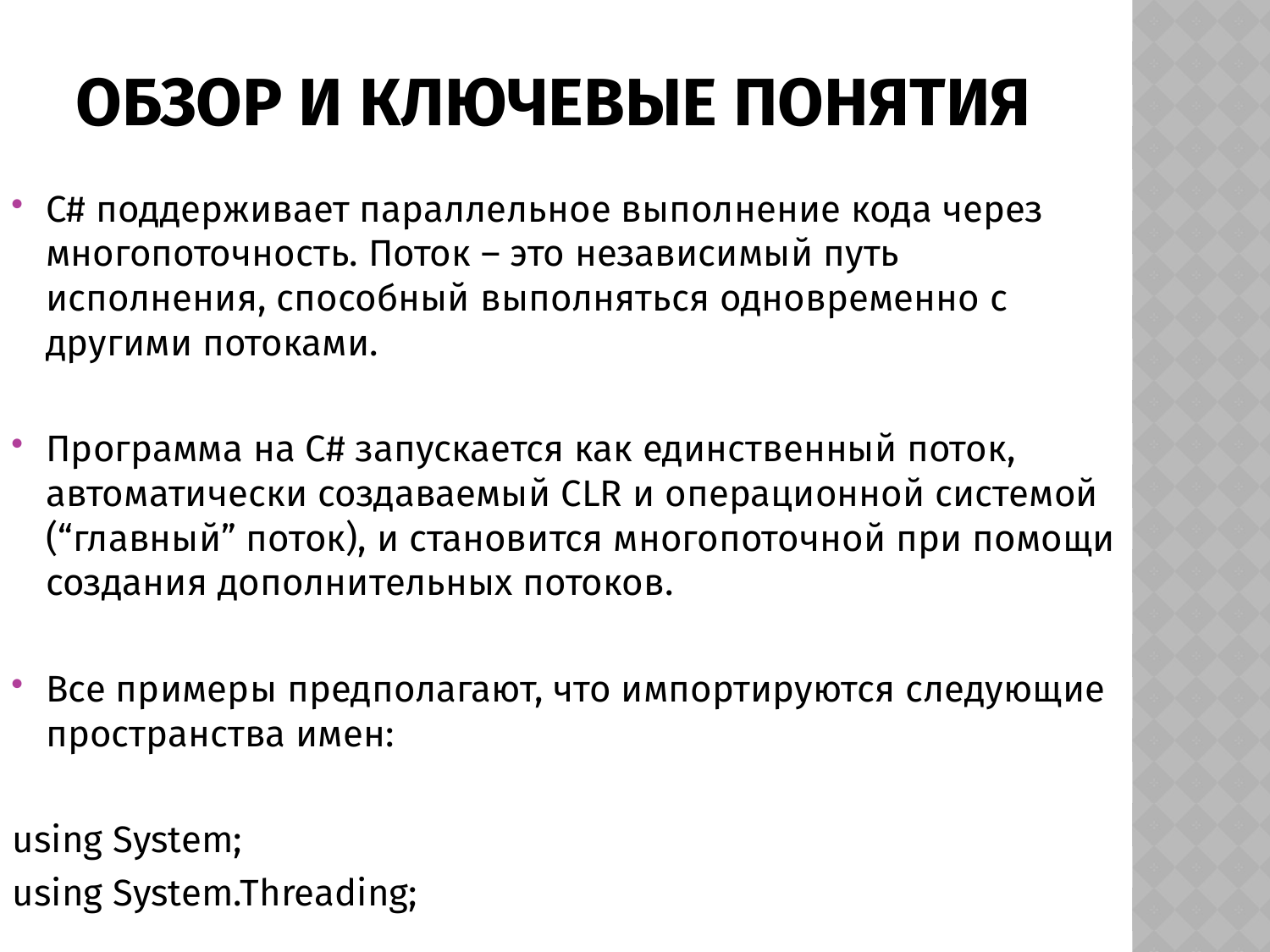

# Обзор и ключевые понятия
C# поддерживает параллельное выполнение кода через многопоточность. Поток – это независимый путь исполнения, способный выполняться одновременно с другими потоками.

Программа на C# запускается как единственный поток, автоматически создаваемый CLR и операционной системой (“главный” поток), и становится многопоточной при помощи создания дополнительных потоков.

Все примеры предполагают, что импортируются следующие пространства имен:

using System;
using System.Threading;